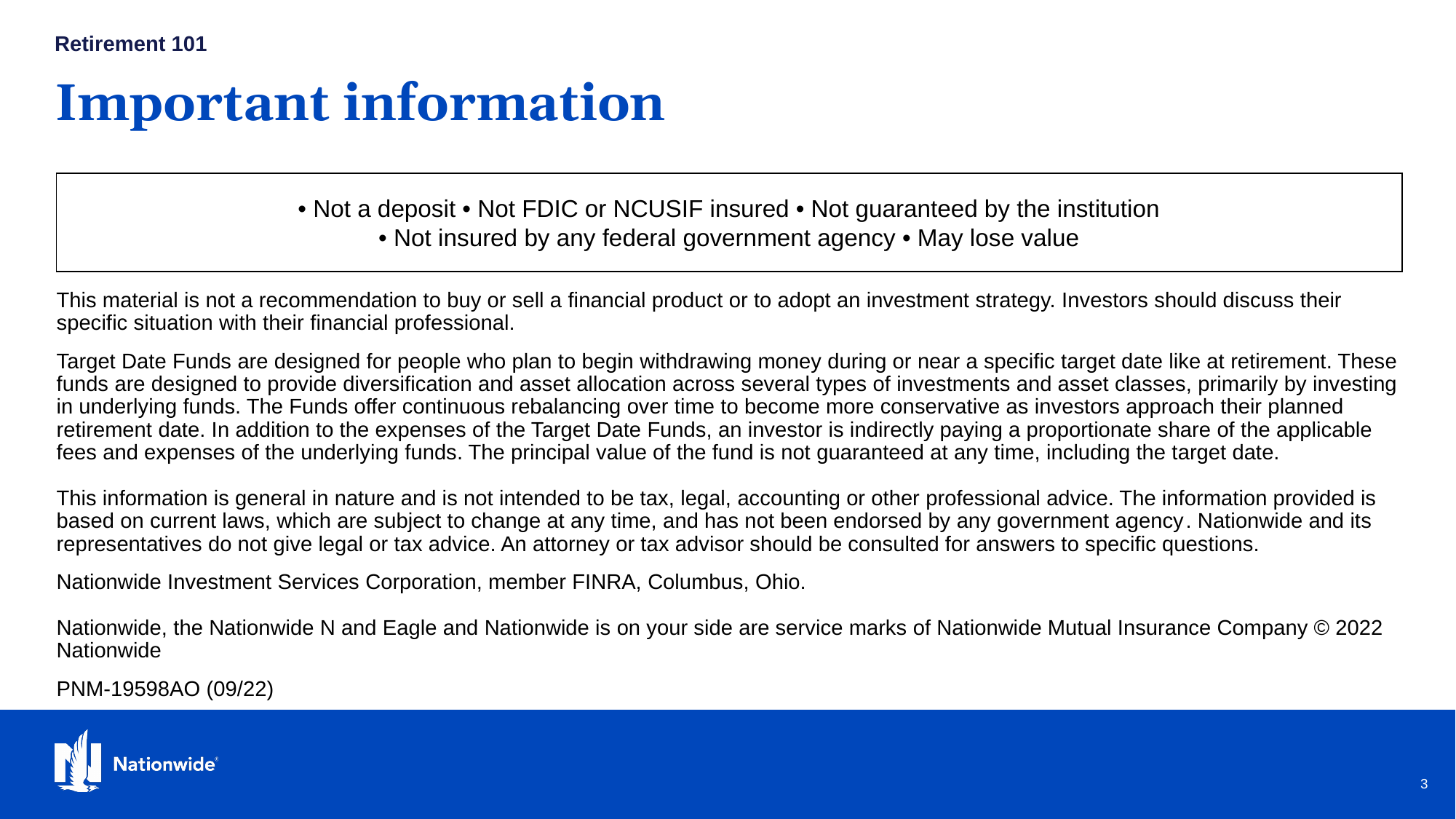

Retirement 101
# Important information

This material is not a recommendation to buy or sell a financial product or to adopt an investment strategy. Investors should discuss their specific situation with their financial professional.
Target Date Funds are designed for people who plan to begin withdrawing money during or near a specific target date like at retirement. These funds are designed to provide diversification and asset allocation across several types of investments and asset classes, primarily by investing in underlying funds. The Funds offer continuous rebalancing over time to become more conservative as investors approach their planned retirement date. In addition to the expenses of the Target Date Funds, an investor is indirectly paying a proportionate share of the applicable fees and expenses of the underlying funds. The principal value of the fund is not guaranteed at any time, including the target date.
This information is general in nature and is not intended to be tax, legal, accounting or other professional advice. The information provided is based on current laws, which are subject to change at any time, and has not been endorsed by any government agency. Nationwide and its representatives do not give legal or tax advice. An attorney or tax advisor should be consulted for answers to specific questions.
Nationwide Investment Services Corporation, member FINRA, Columbus, Ohio.
Nationwide, the Nationwide N and Eagle and Nationwide is on your side are service marks of Nationwide Mutual Insurance Company © 2022 Nationwide
PNM-19598AO (09/22)
• Not a deposit • Not FDIC or NCUSIF insured • Not guaranteed by the institution
• Not insured by any federal government agency • May lose value
3